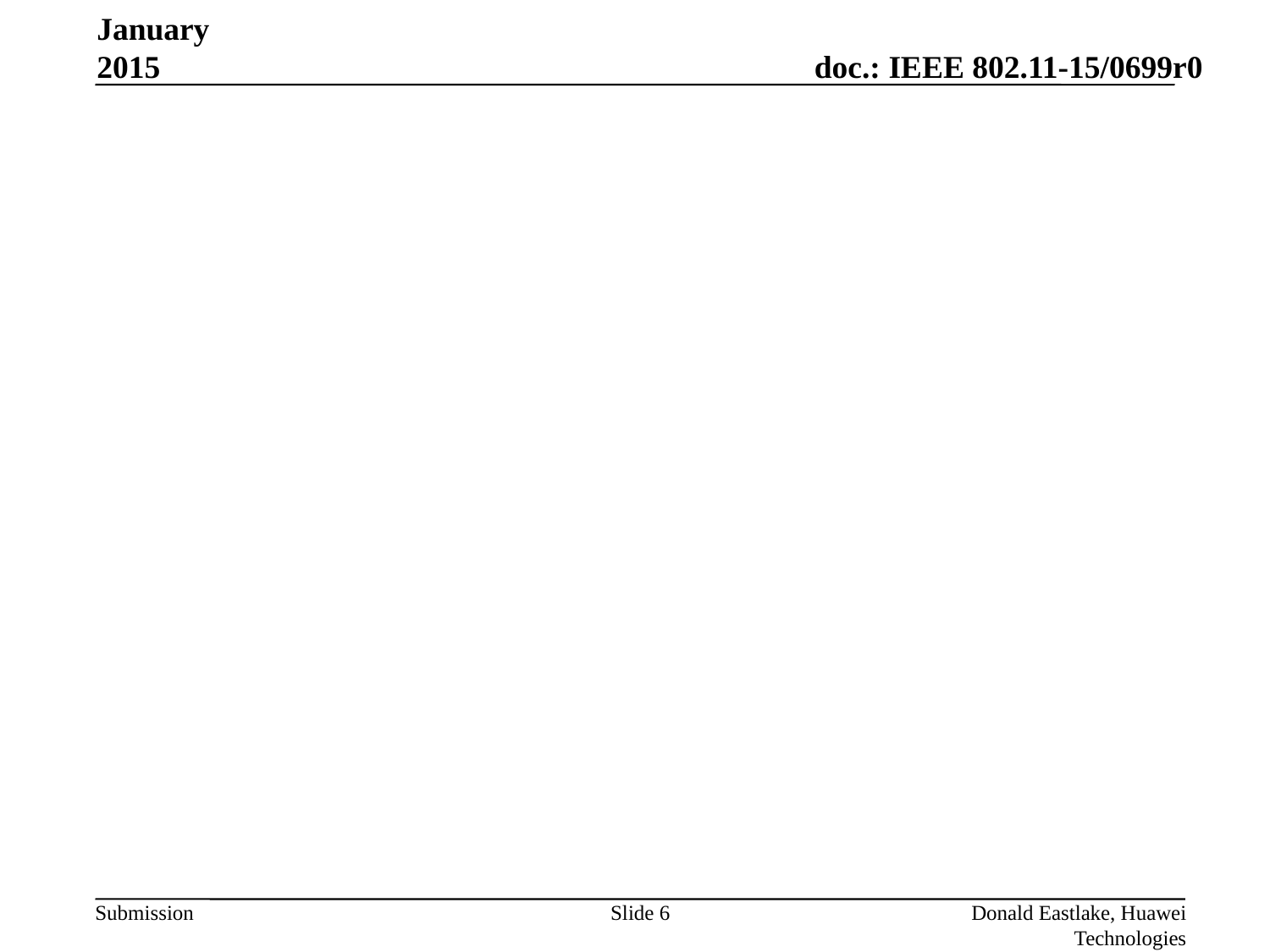

January 2015
#

Slide 6
Donald Eastlake, Huawei Technologies